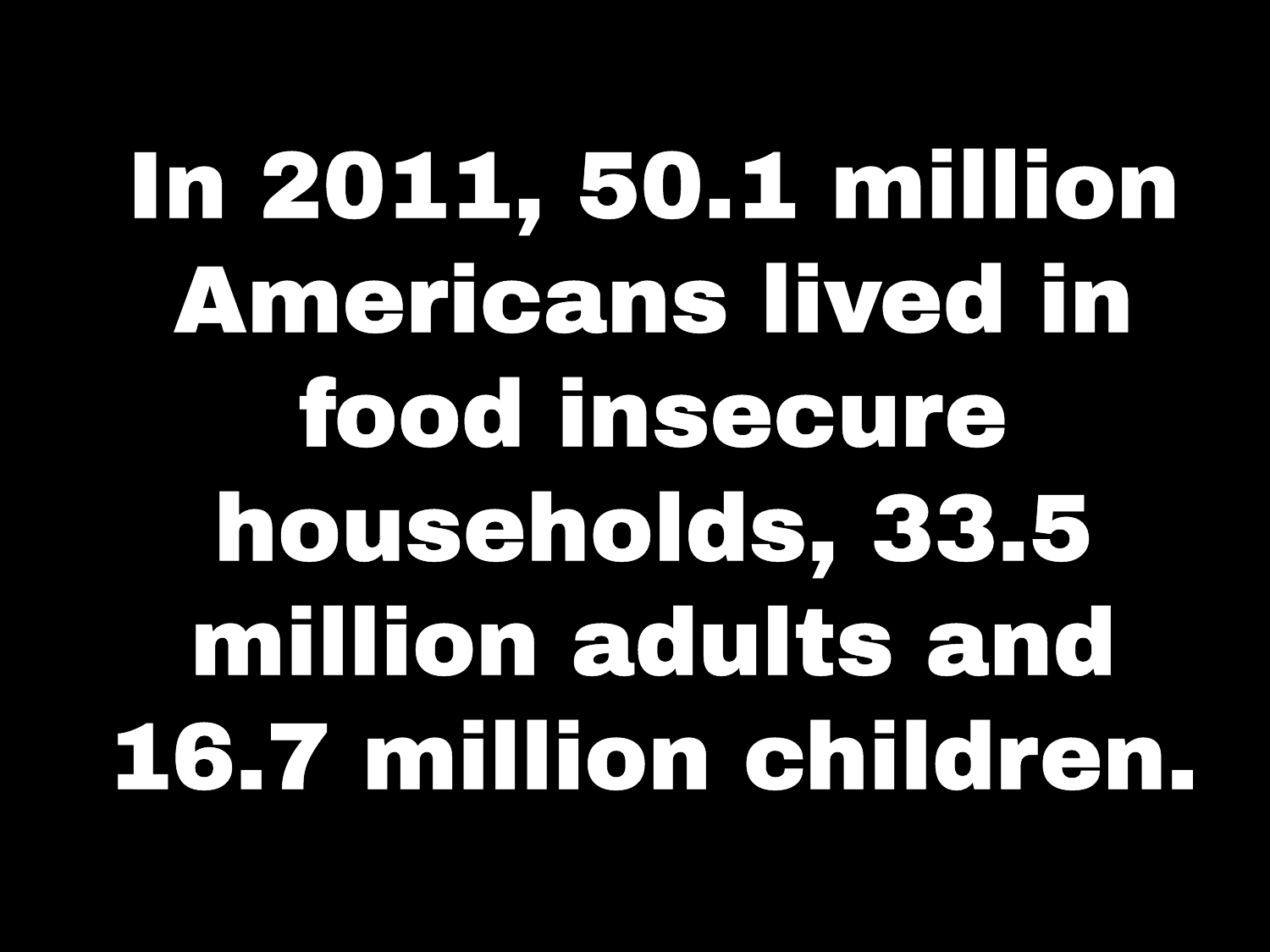

In 2011, 50.1 million Americans lived in food insecure households, 33.5 million adults and 16.7 million children.